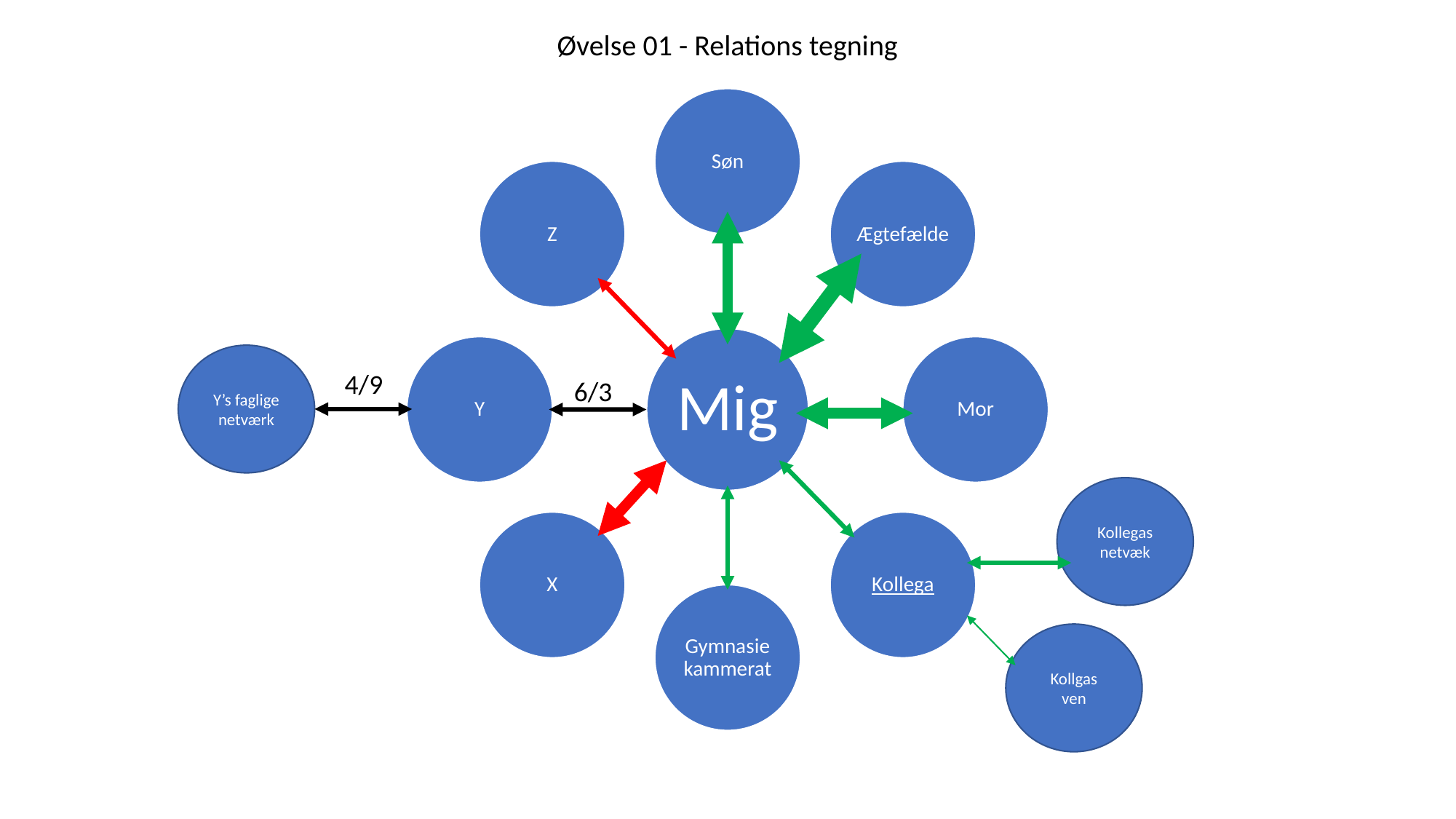

# Øvelse 01 - Relations tegning
Mig

Søn

Ægtefælde

Mor

Kollega

Gymnasie kammerat

X

Y

Z
Y’s faglige netværk
4/9
6/3
Kollegas netvæk
Kollgas ven